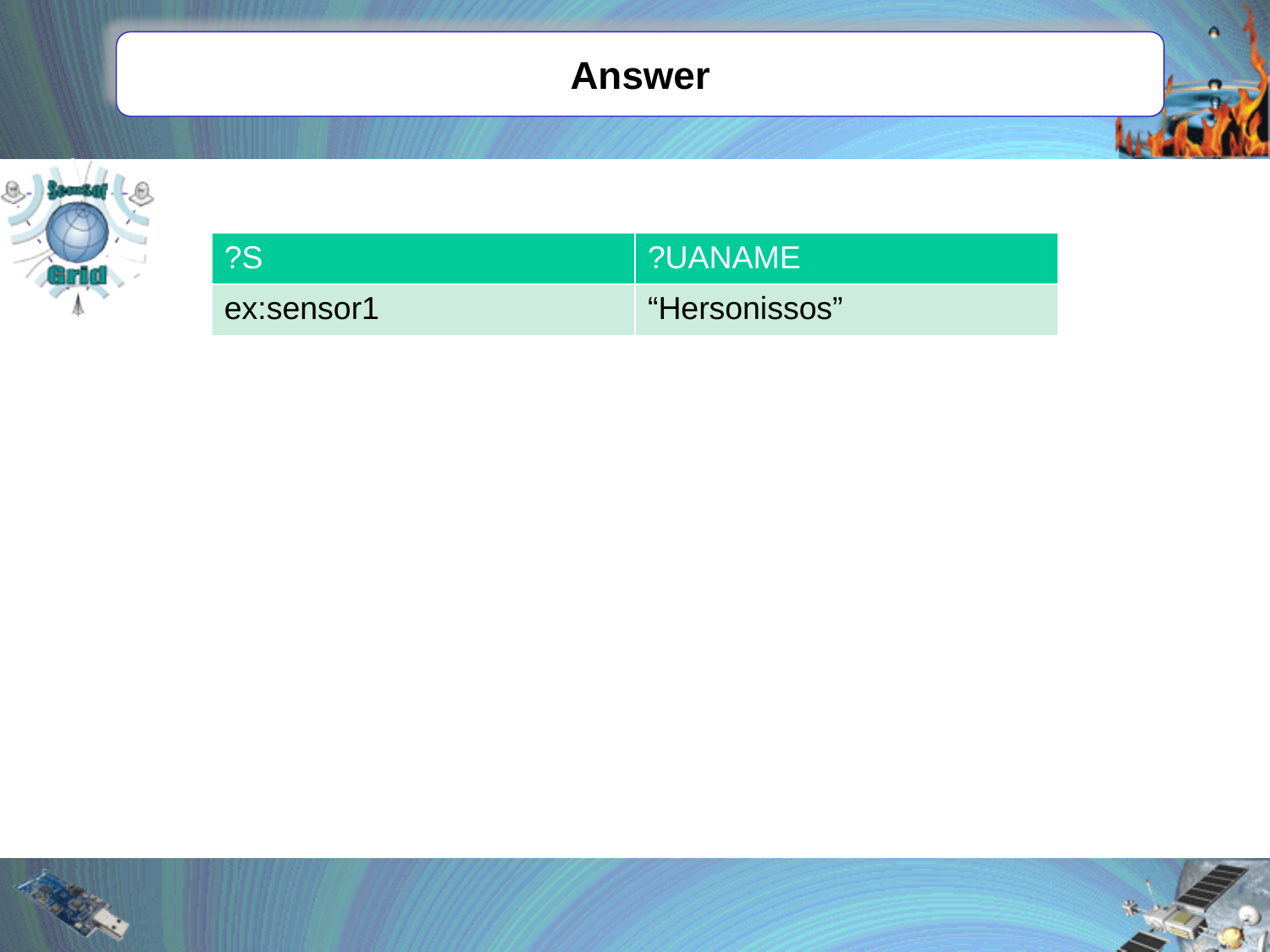

# Answer
| ?S | ?UANAME |
| --- | --- |
| ex:sensor1 | “Hersonissos” |